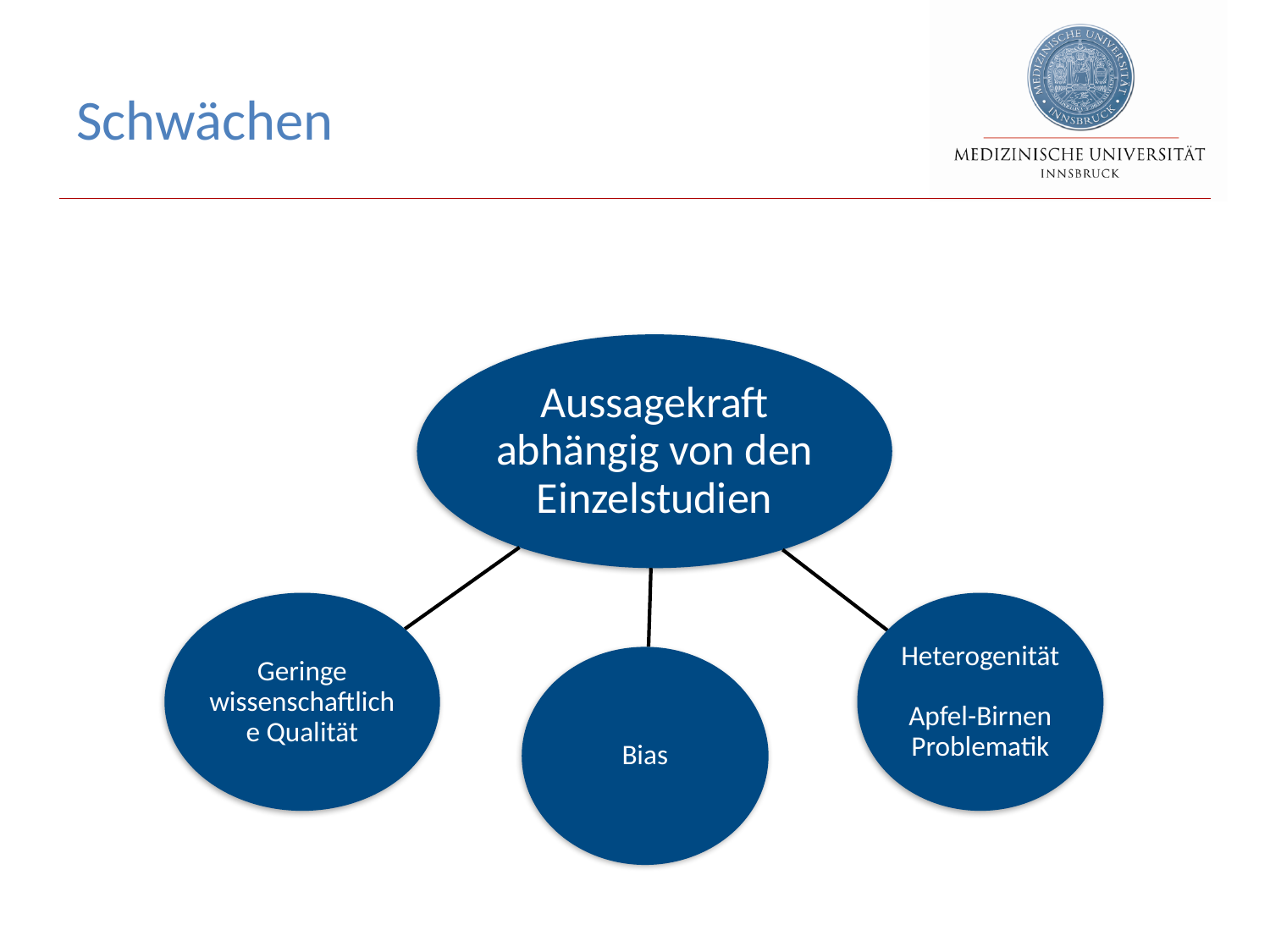

# Schwächen

Aussagekraft abhängig von den Einzelstudien

Bias

Heterogenität

Apfel-Birnen Problematik

Geringe wissenschaftliche Qualität